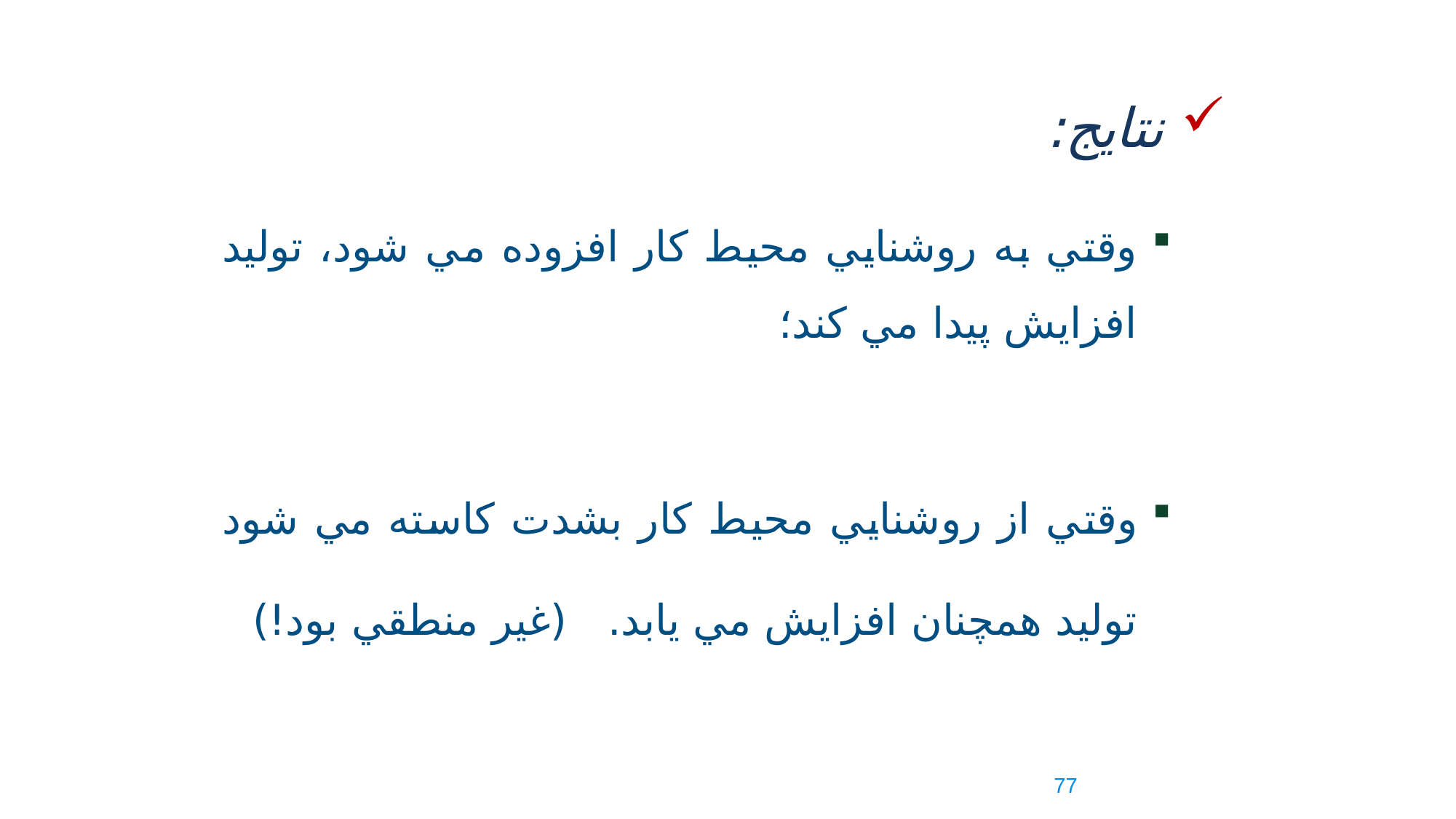

نتايج:

وقتي به روشنايي محيط کار افزوده مي شود، توليد افزايش پيدا مي کند؛

وقتي از روشنايي محيط کار بشدت کاسته مي شود توليد همچنان افزايش مي يابد.   (غير منطقي بود!)
77